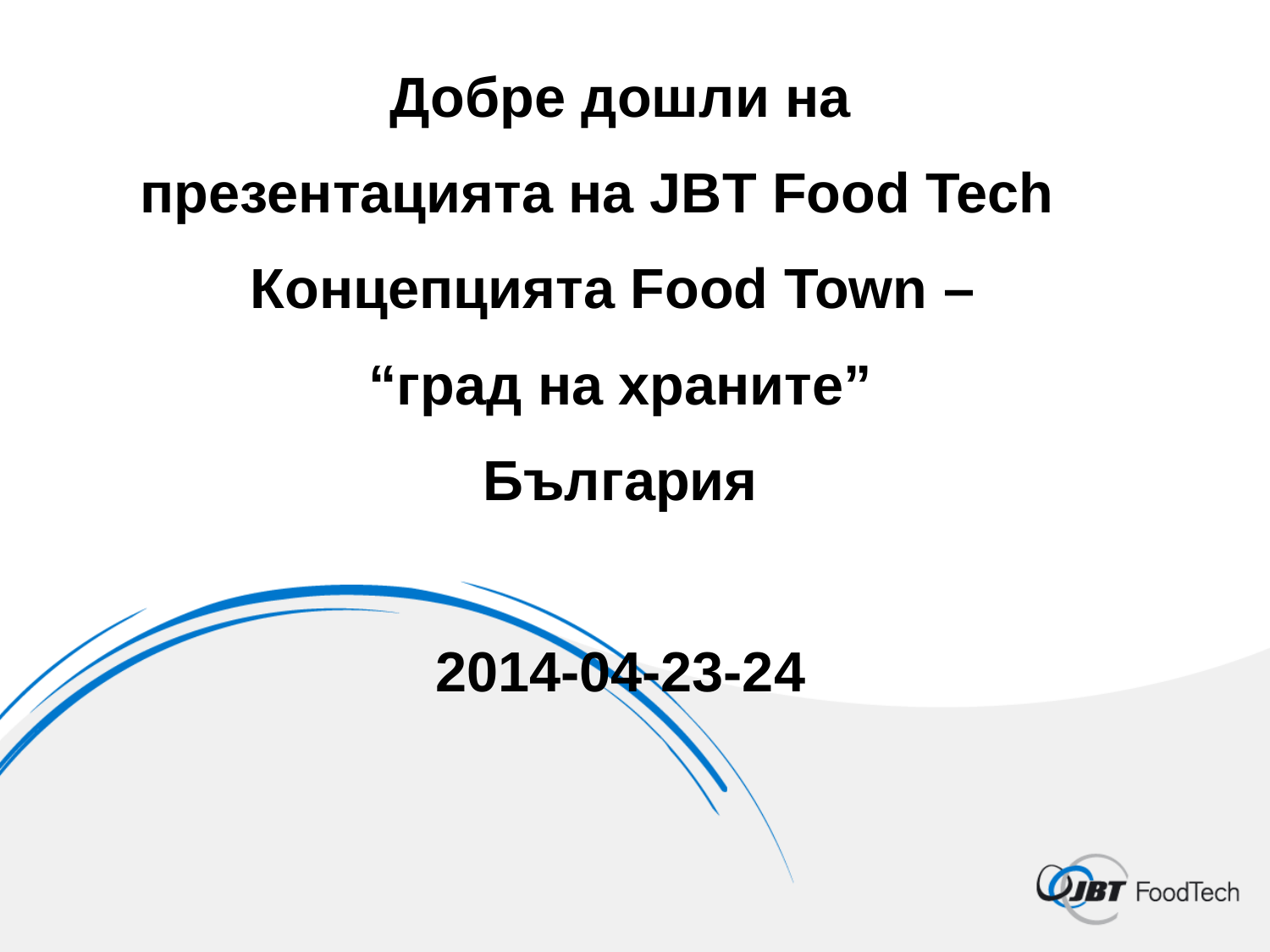

Добре дошли на
презентацията на JBT Food Tech
Концепцията Food Town –
“град на храните”
България

2014-04-23-24